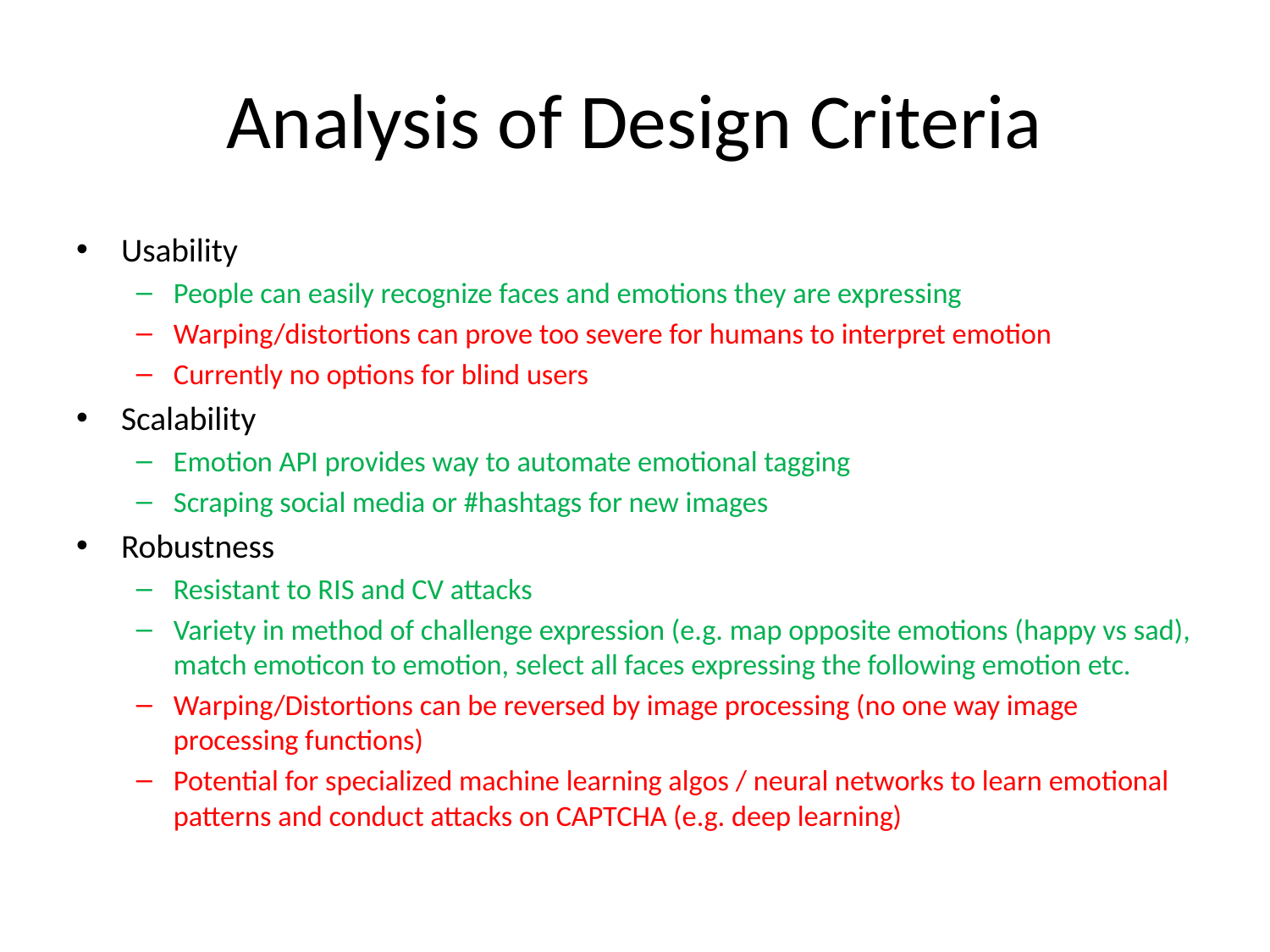

# Analysis of Design Criteria
Usability
People can easily recognize faces and emotions they are expressing
Warping/distortions can prove too severe for humans to interpret emotion
Currently no options for blind users
Scalability
Emotion API provides way to automate emotional tagging
Scraping social media or #hashtags for new images
Robustness
Resistant to RIS and CV attacks
Variety in method of challenge expression (e.g. map opposite emotions (happy vs sad), match emoticon to emotion, select all faces expressing the following emotion etc.
Warping/Distortions can be reversed by image processing (no one way image processing functions)
Potential for specialized machine learning algos / neural networks to learn emotional patterns and conduct attacks on CAPTCHA (e.g. deep learning)